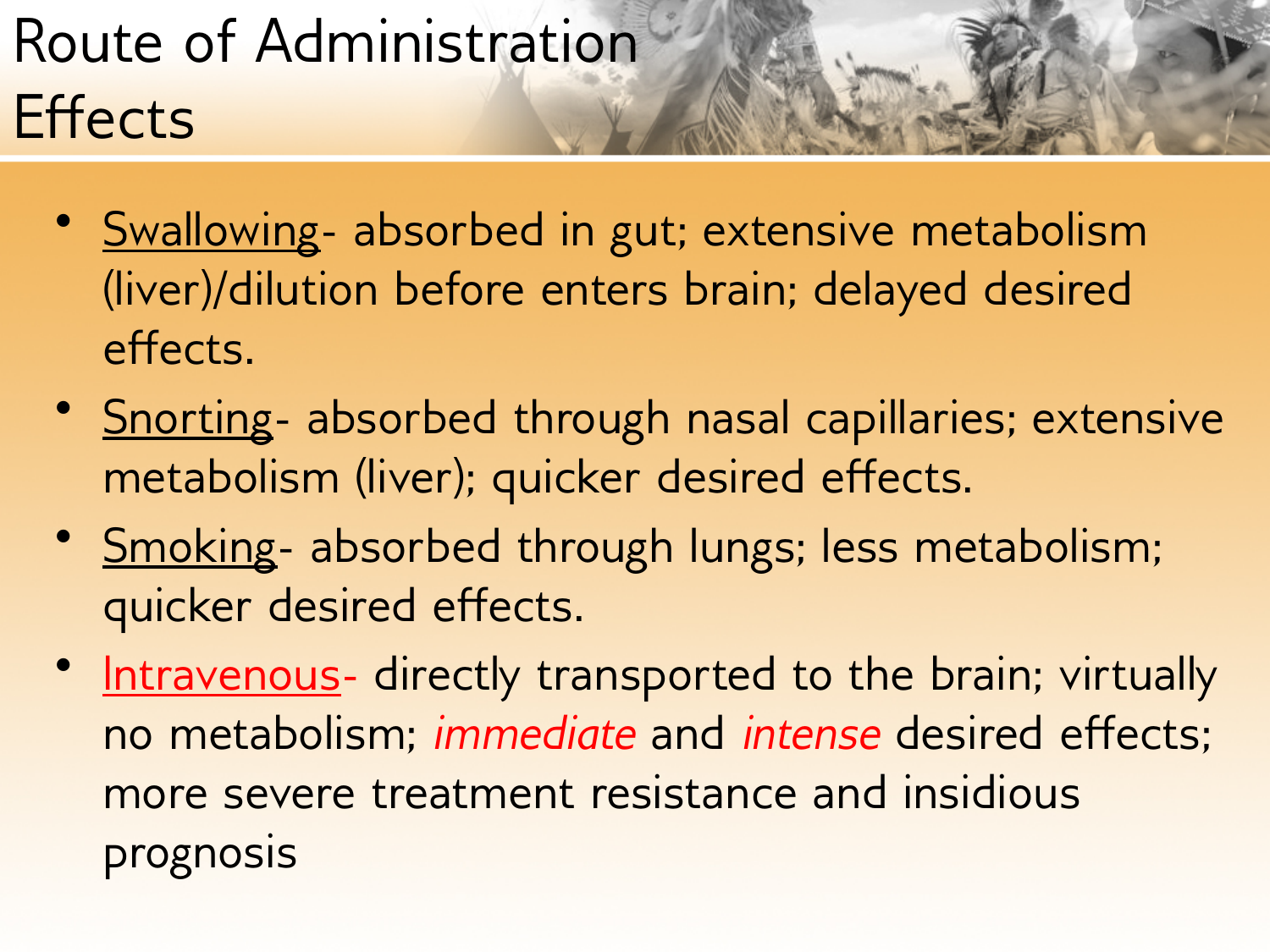

# Route of Administration Effects
Swallowing- absorbed in gut; extensive metabolism (liver)/dilution before enters brain; delayed desired effects.
Snorting- absorbed through nasal capillaries; extensive metabolism (liver); quicker desired effects.
Smoking- absorbed through lungs; less metabolism; quicker desired effects.
Intravenous- directly transported to the brain; virtually no metabolism; immediate and intense desired effects; more severe treatment resistance and insidious prognosis